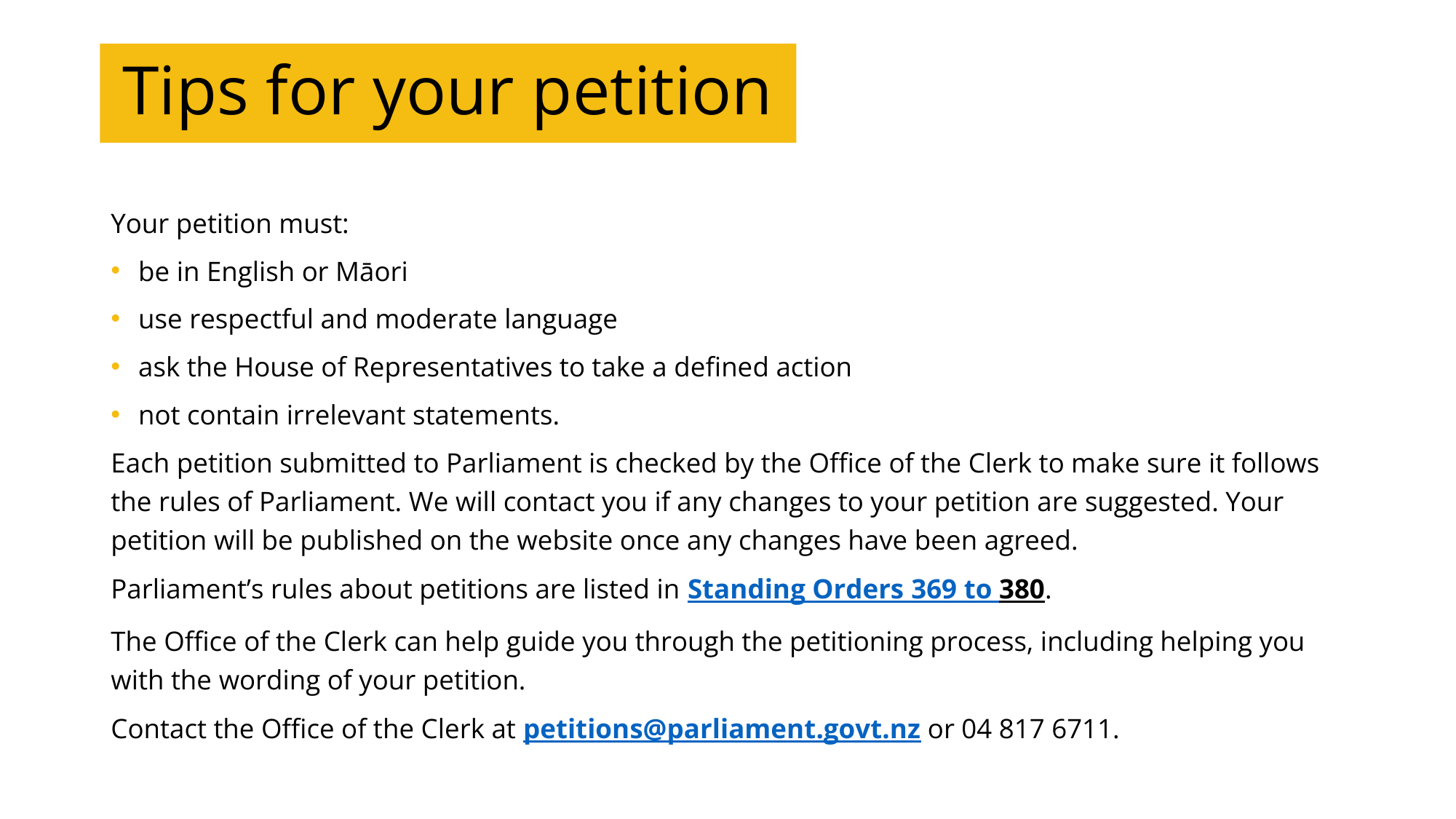

# Tips for your petition
Your petition must:
be in English or Māori
use respectful and moderate language
ask the House of Representatives to take a defined action
not contain irrelevant statements.
Each petition submitted to Parliament is checked by the Office of the Clerk to make sure it follows the rules of Parliament. We will contact you if any changes to your petition are suggested. Your petition will be published on the website once any changes have been agreed.
Parliament’s rules about petitions are listed in Standing Orders 369 to 380.
The Office of the Clerk can help guide you through the petitioning process, including helping you with the wording of your petition.
Contact the Office of the Clerk at petitions@parliament.govt.nz or 04 817 6711.